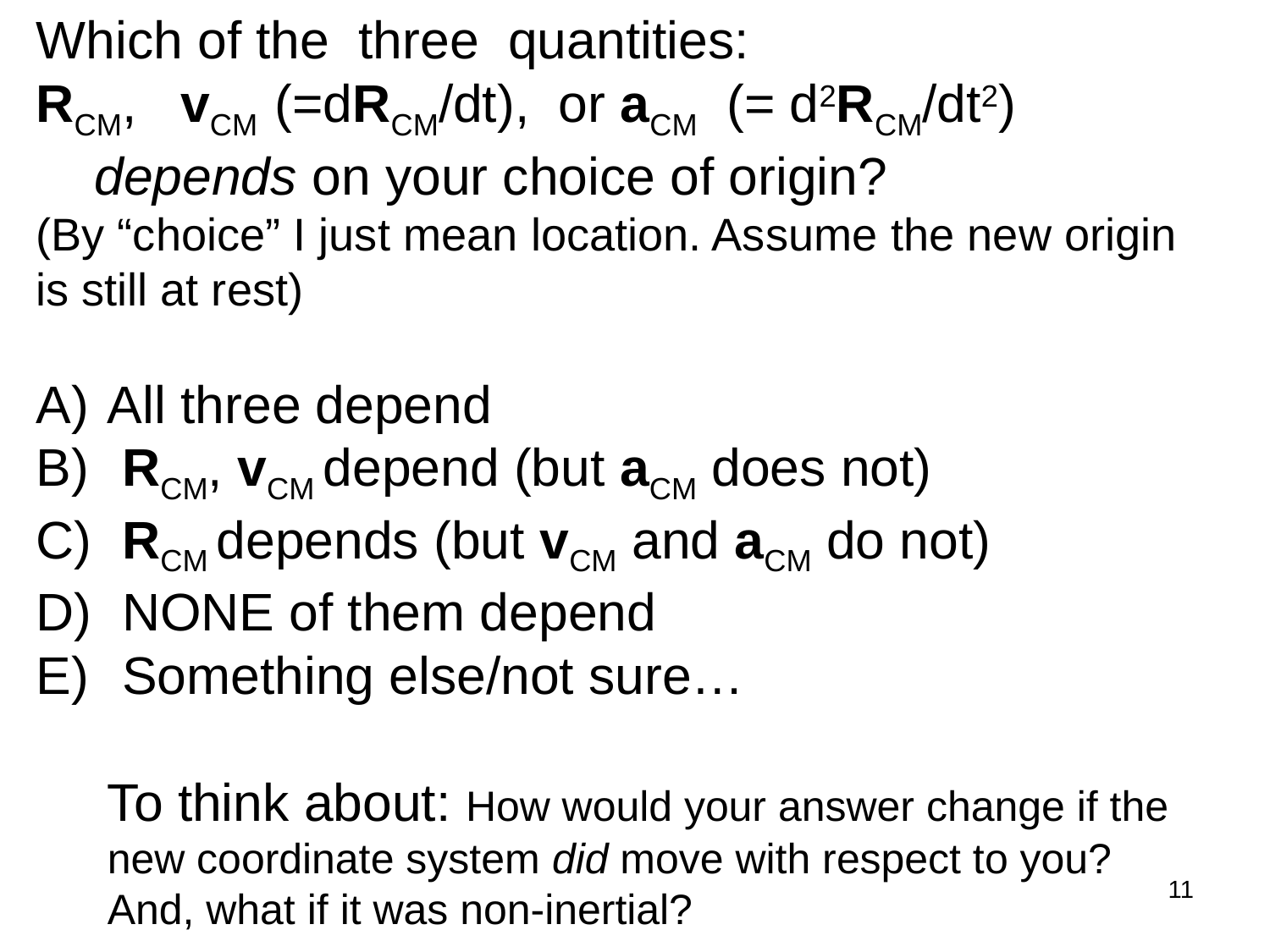

Which of the  three  quantities:
RCM,   vCM  (=dRCM/dt),  or aCM  (= d2RCM/dt2)
    depends on your choice of origin?
(By “choice” I just mean location. Assume the new origin is still at rest)
All three depend
 RCM, vCM depend (but aCM does not)
 RCM depends (but vCM and aCM do not)
 NONE of them depend
 Something else/not sure…
To think about: How would your answer change if the new coordinate system did move with respect to you? And, what if it was non-inertial?
11